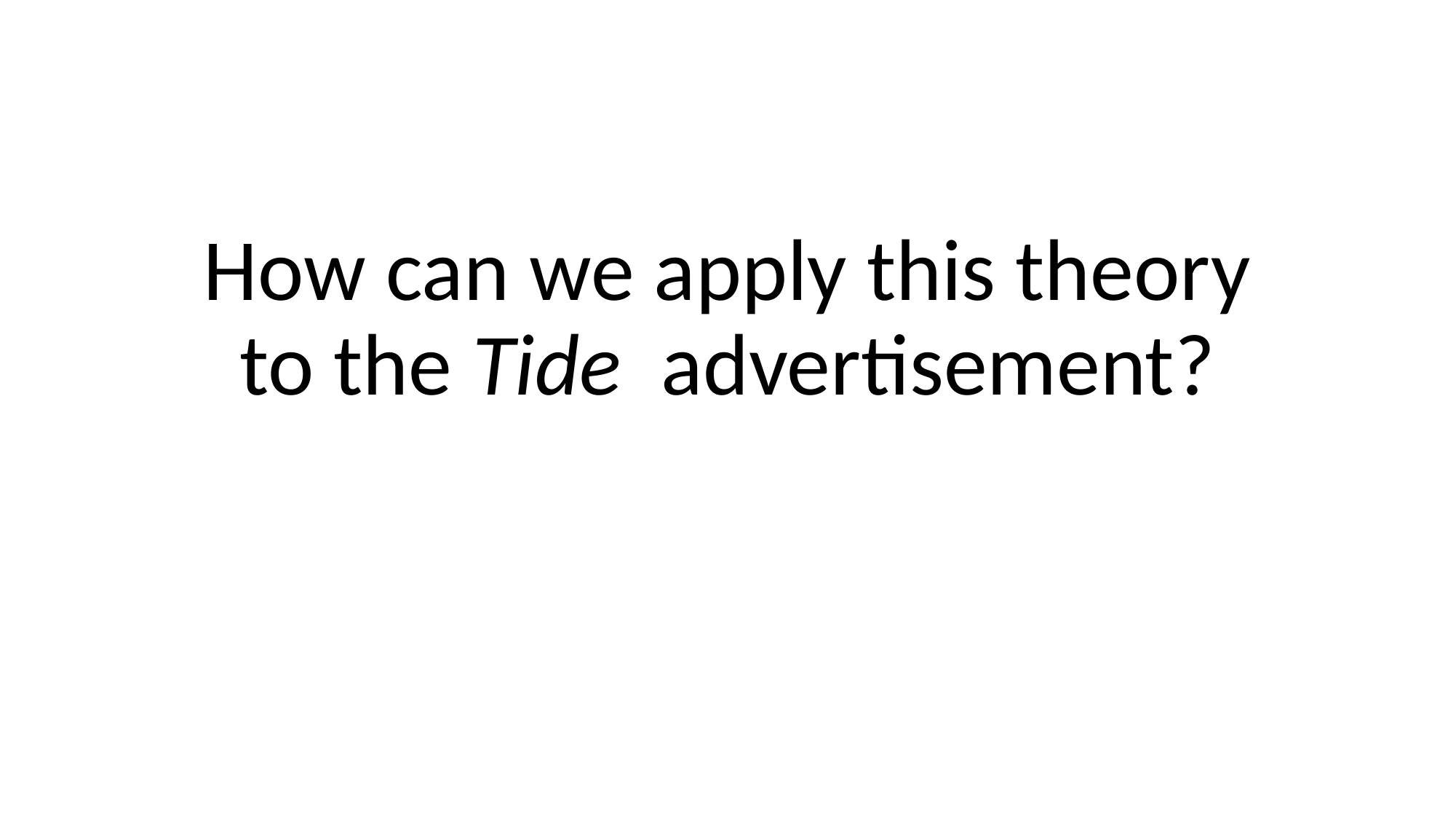

# How can we apply this theory to the Tide  advertisement?